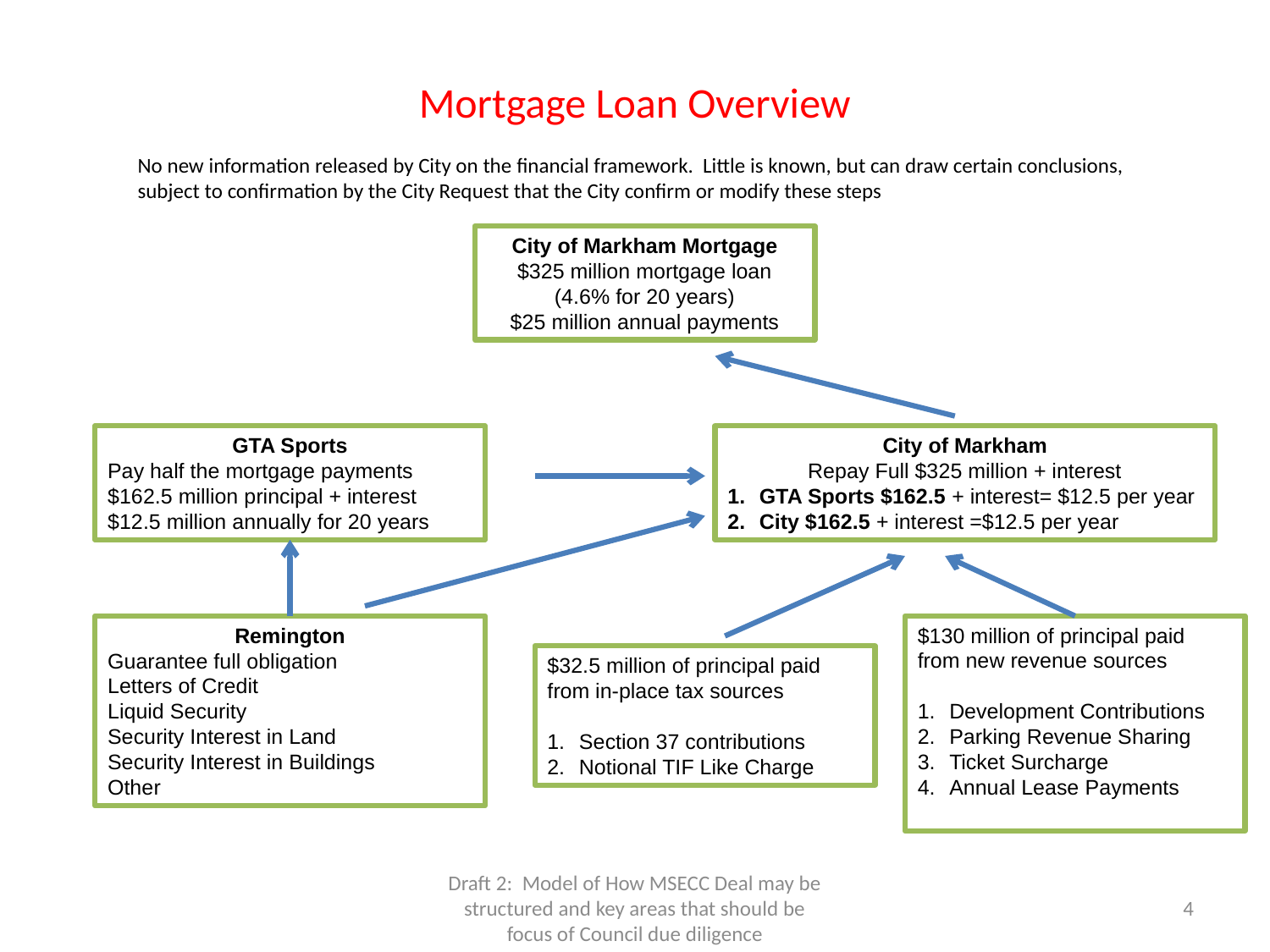

# Mortgage Loan Overview
No new information released by City on the financial framework.  Little is known, but can draw certain conclusions, subject to confirmation by the City Request that the City confirm or modify these steps
City of Markham Mortgage
$325 million mortgage loan
(4.6% for 20 years)
$25 million annual payments
GTA Sports
Pay half the mortgage payments
$162.5 million principal + interest
$12.5 million annually for 20 years
City of Markham
Repay Full $325 million + interest
GTA Sports $162.5 + interest= $12.5 per year
City $162.5 + interest =$12.5 per year
Remington
Guarantee full obligation
Letters of Credit
Liquid Security
Security Interest in Land
Security Interest in Buildings
Other
$130 million of principal paid from new revenue sources

Development Contributions
Parking Revenue Sharing
Ticket Surcharge
Annual Lease Payments

$32.5 million of principal paid from in-place tax sources

Section 37 contributions
Notional TIF Like Charge
Draft 2:  Model of How MSECC Deal may be structured and key areas that should be focus of Council due diligence
4